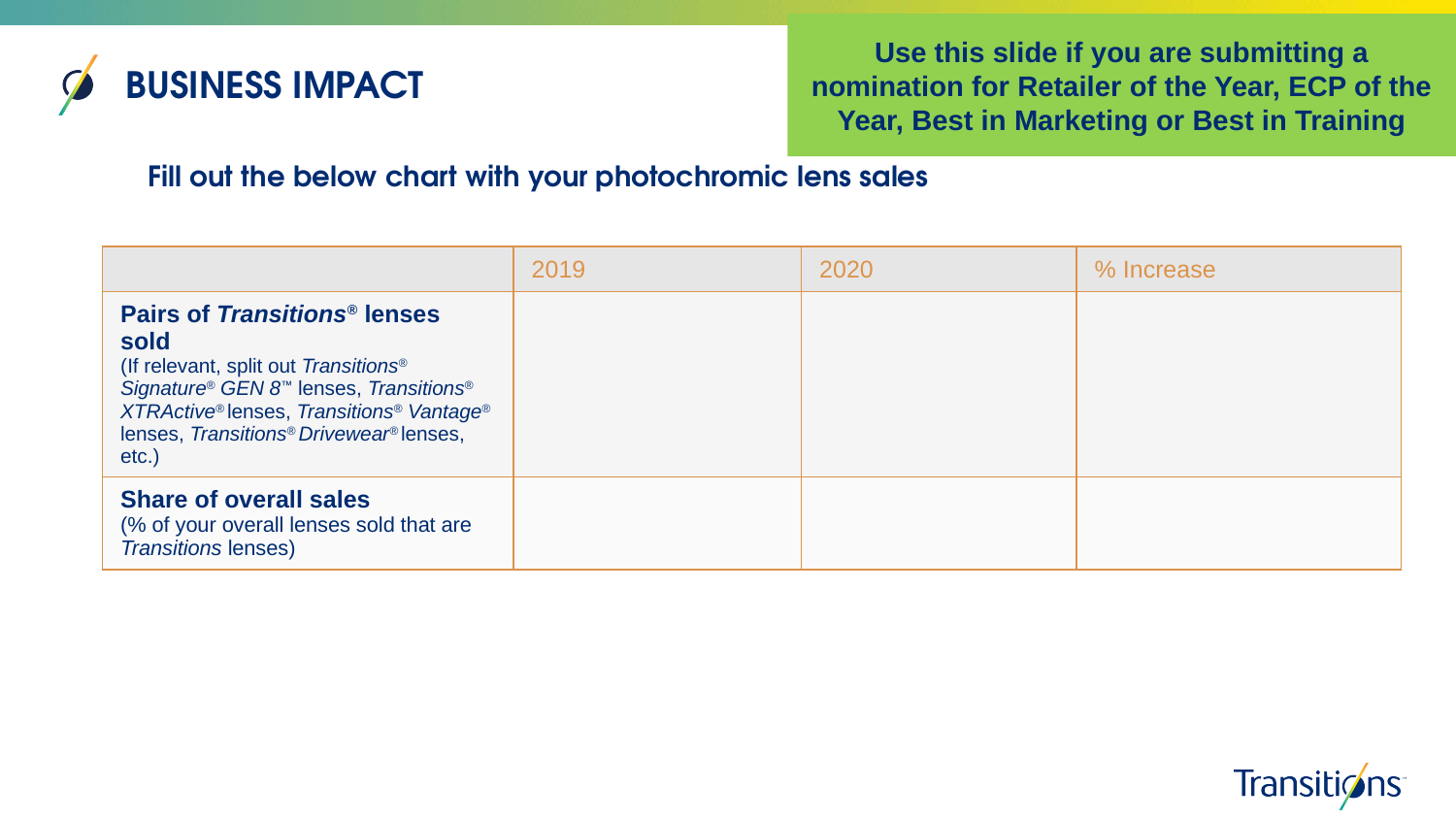

Use this slide if you are submitting a nomination for Retailer of the Year, ECP of the Year, Best in Marketing or Best in Training
BUSINESS IMPACT
Fill out the below chart with your photochromic lens sales

|  | 2019 | 2020 | % Increase |
| --- | --- | --- | --- |
| Pairs of Transitions® lenses sold (If relevant, split out Transitions® Signature® GEN 8™ lenses, Transitions® XTRActive® lenses, Transitions® Vantage® lenses, Transitions® Drivewear® lenses, etc.) |  |  |  |
| Share of overall sales (% of your overall lenses sold that are Transitions lenses) |  |  |  |